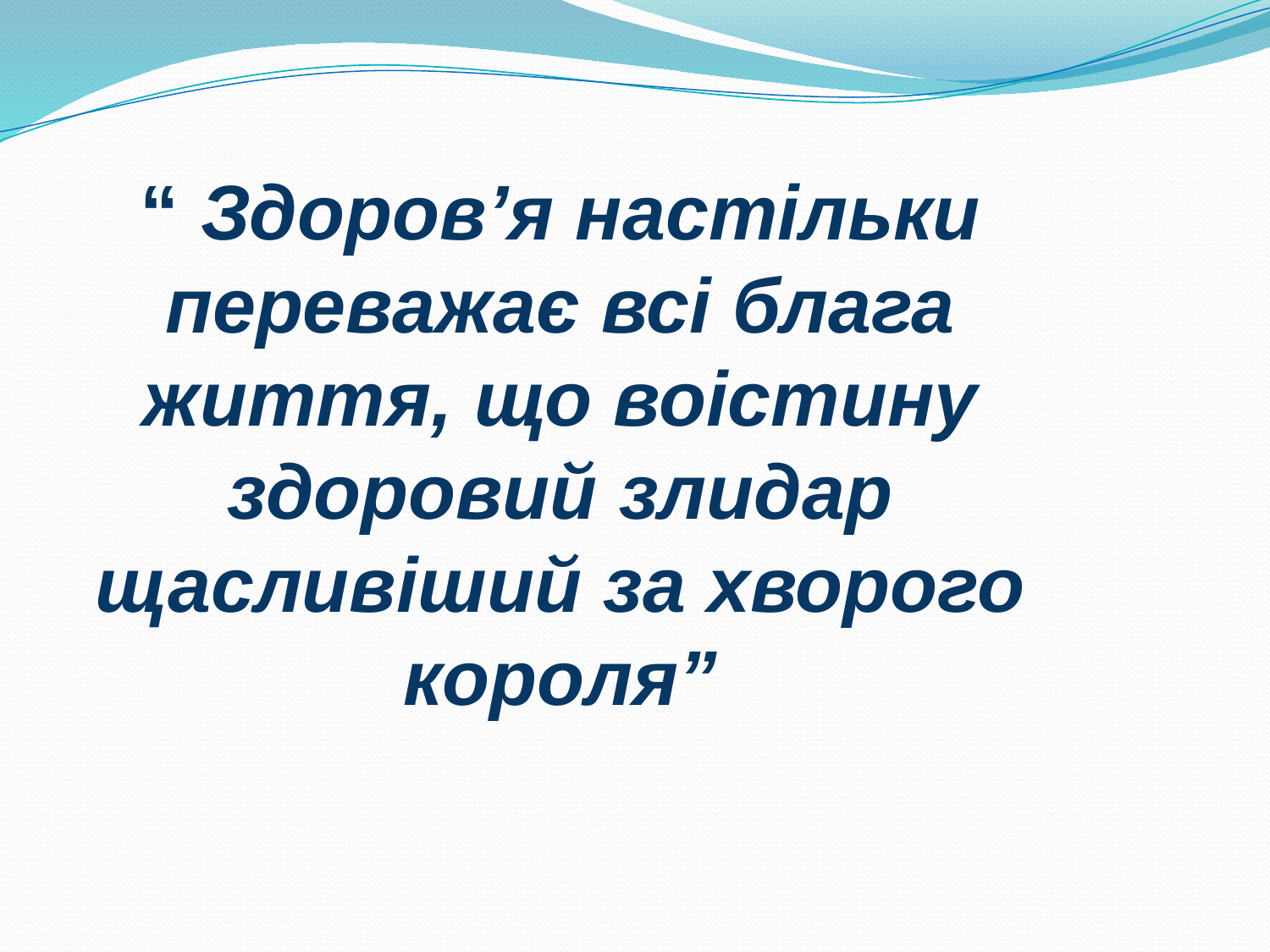

“ Здоров’я настільки переважає всі блага життя, що воістину здоровий злидар
щасливіший за хворого короля”